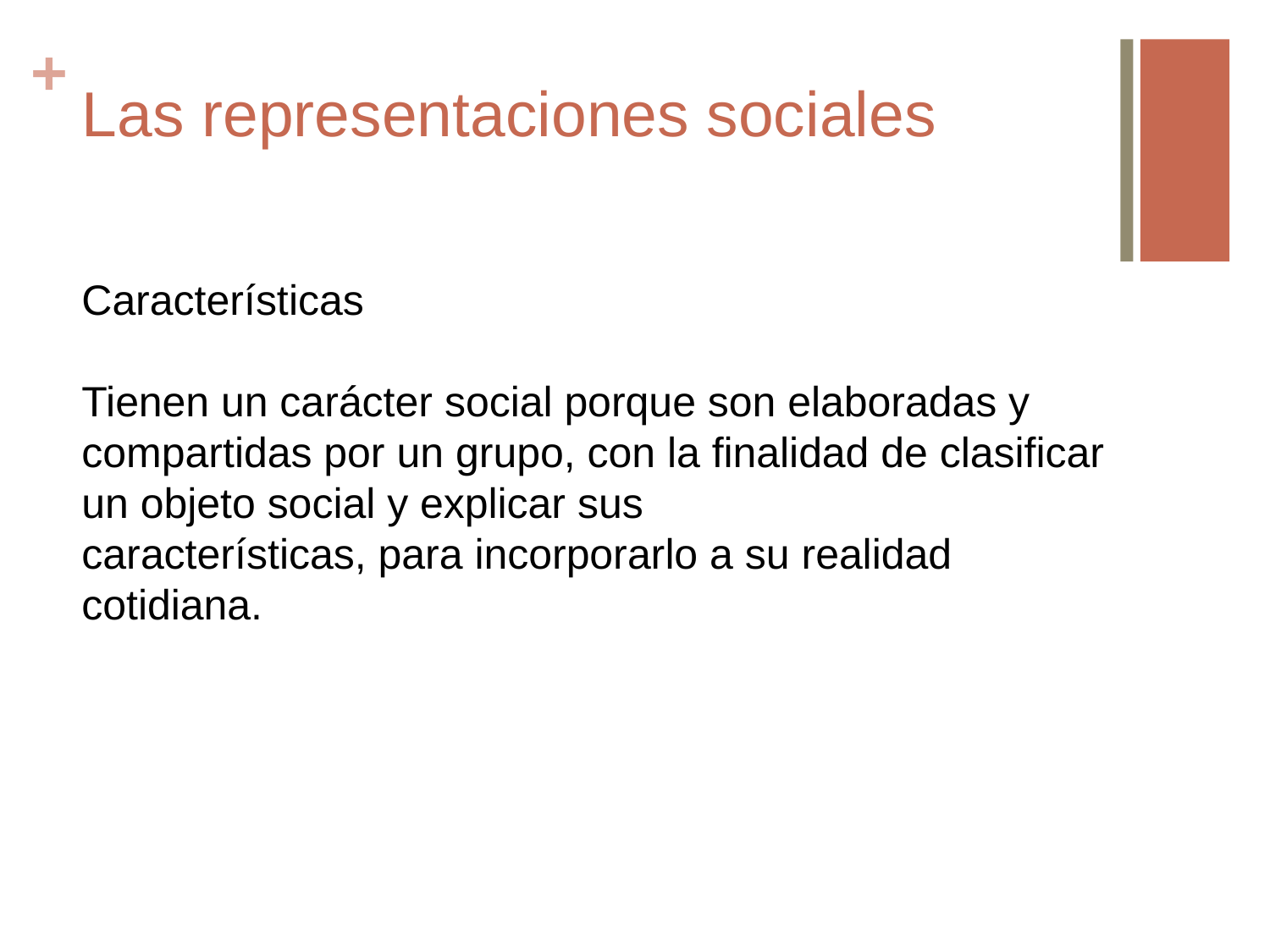

# Las representaciones sociales

Características

Tienen un carácter social porque son elaboradas y compartidas por un grupo, con la finalidad de clasificar un objeto social y explicar sus
características, para incorporarlo a su realidad cotidiana.